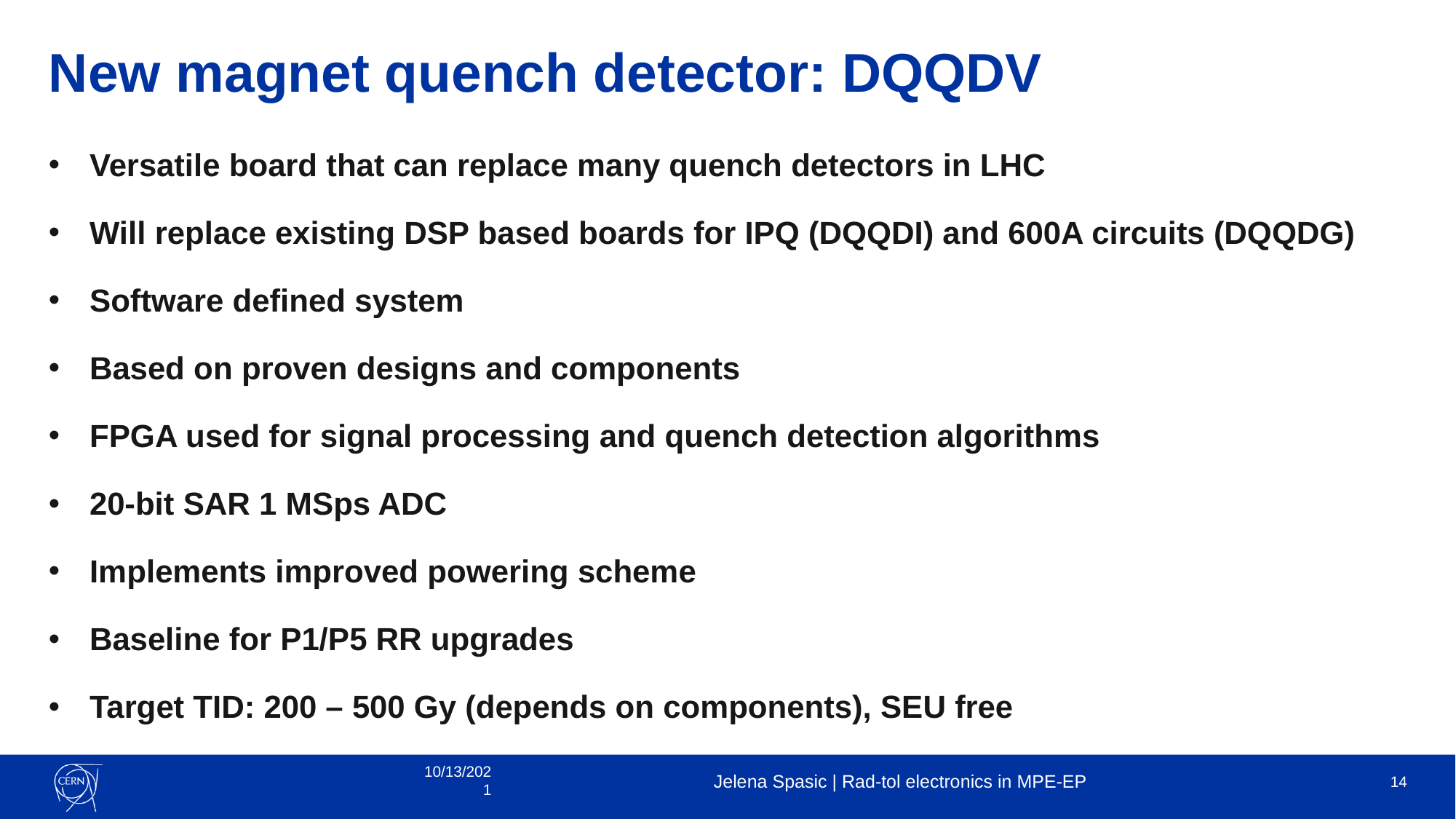

# New magnet quench detector: DQQDV
Versatile board that can replace many quench detectors in LHC
Will replace existing DSP based boards for IPQ (DQQDI) and 600A circuits (DQQDG)
Software defined system
Based on proven designs and components
FPGA used for signal processing and quench detection algorithms
20-bit SAR 1 MSps ADC
Implements improved powering scheme
Baseline for P1/P5 RR upgrades
Target TID: 200 – 500 Gy (depends on components), SEU free

10/13/2021
Jelena Spasic | Rad-tol electronics in MPE-EP
14